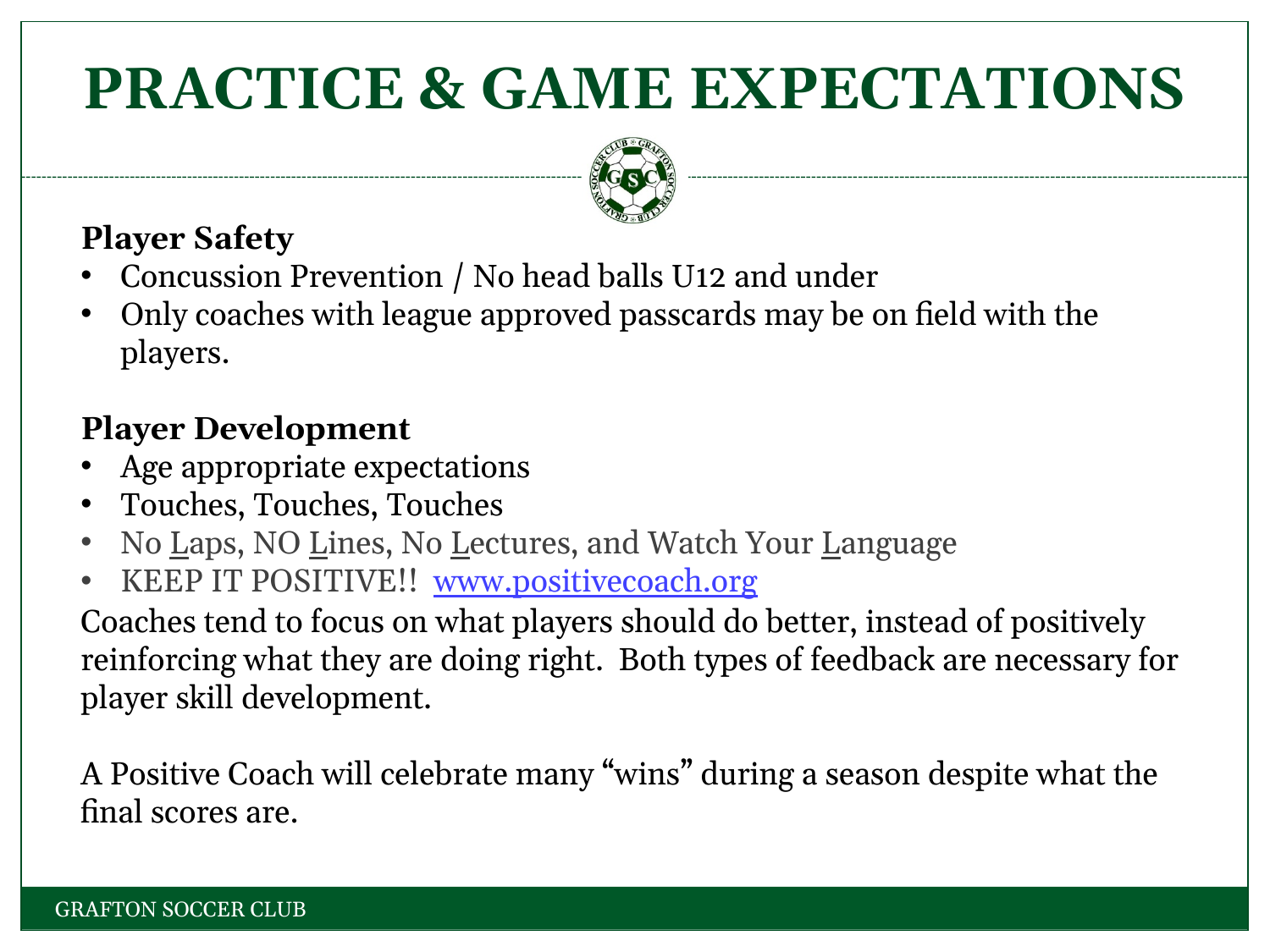

# PRACTICE & GAME EXPECTATIONS
Player Safety
Concussion Prevention / No head balls U12 and under
Only coaches with league approved passcards may be on field with the players.

Player Development
Age appropriate expectations
Touches, Touches, Touches
No Laps, NO Lines, No Lectures, and Watch Your Language
KEEP IT POSITIVE!!  www.positivecoach.org
Coaches tend to focus on what players should do better, instead of positively reinforcing what they are doing right.  Both types of feedback are necessary for player skill development.

A Positive Coach will celebrate many “wins” during a season despite what the final scores are.
GRAFTON SOCCER CLUB